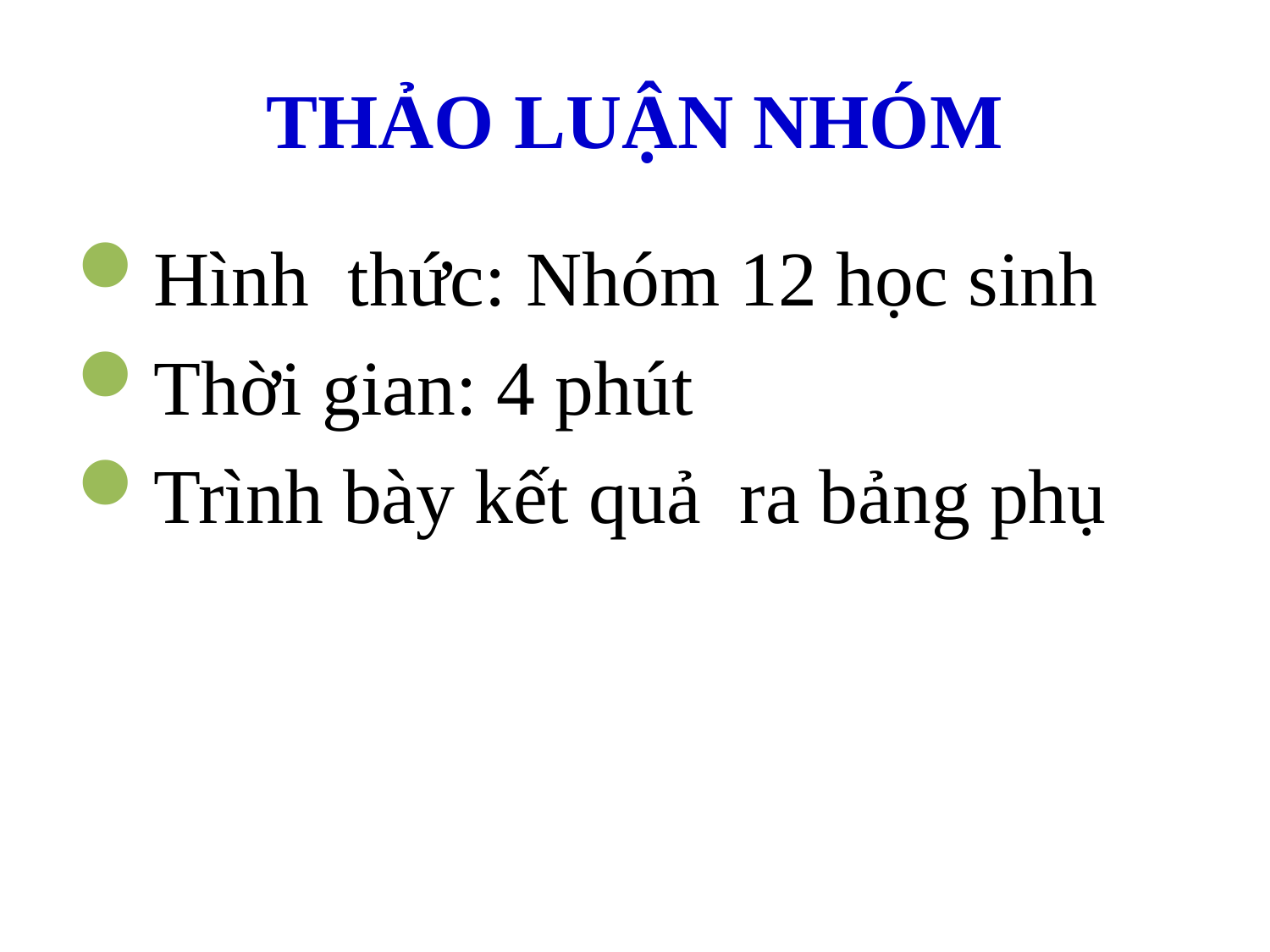

# THẢO LUẬN NHÓM
Hình  thức: Nhóm 12 học sinh
Thời gian: 4 phút
Trình bày kết quả  ra bảng phụ